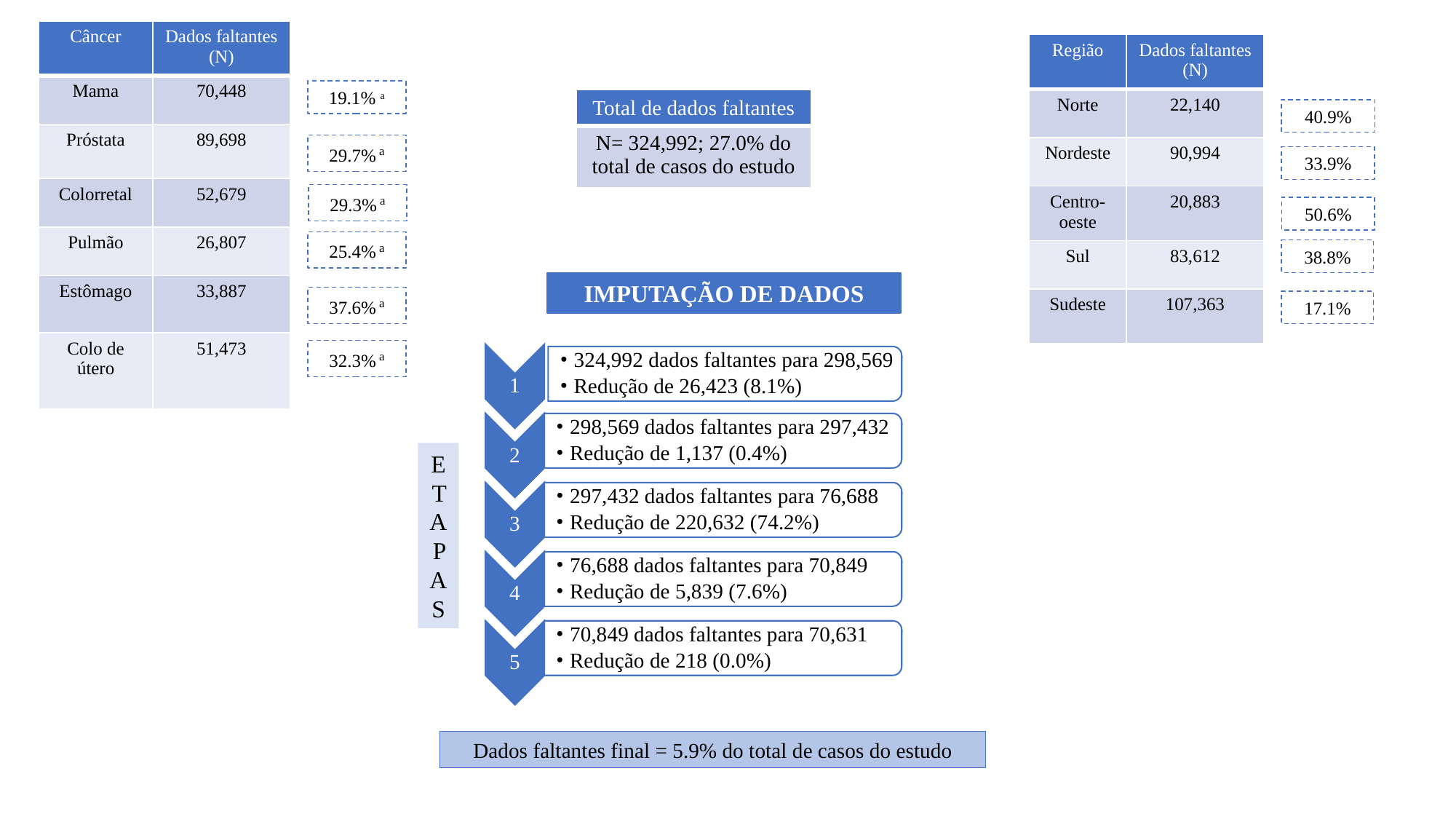

| Câncer | Dados faltantes (N) |
| --- | --- |
| Mama | 70,448 |
| Próstata | 89,698 |
| Colorretal | 52,679 |
| Pulmão | 26,807 |
| Estômago | 33,887 |
| Colo de útero | 51,473 |
| Região | Dados faltantes (N) |
| --- | --- |
| Norte | 22,140 |
| Nordeste | 90,994 |
| Centro-oeste | 20,883 |
| Sul | 83,612 |
| Sudeste | 107,363 |
19.1% a
| Total de dados faltantes |
| --- |
| N= 324,992; 27.0% do total de casos do estudo |
40.9%
29.7% a
33.9%
29.3% a
50.6%
25.4% a
38.8%
IMPUTAÇÃO DE DADOS
37.6% a
17.1%
32.3% a

324,992 dados faltantes para 298,569
Redução de 26,423 (8.1%)

1

298,569 dados faltantes para 297,432
Redução de 1,137 (0.4%)

2

297,432 dados faltantes para 76,688
Redução de 220,632 (74.2%)

3
76,688 dados faltantes para 70,849
Redução de 5,839 (7.6%)

4
70,849 dados faltantes para 70,631
Redução de 218 (0.0%)

5
ETAPAS

Dados faltantes final = 5.9% do total de casos do estudo